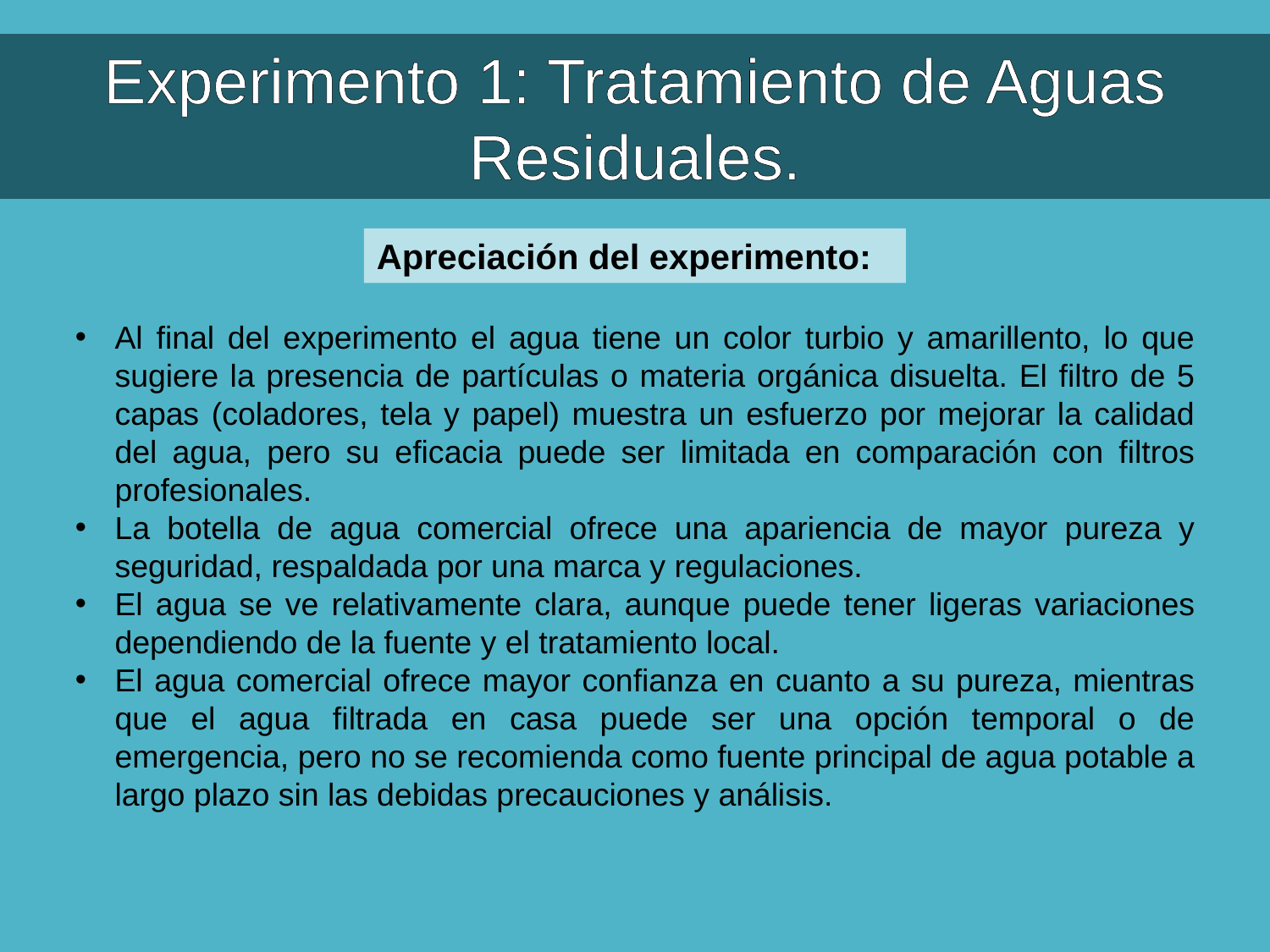

Experimento 1: Tratamiento de Aguas Residuales.
Apreciación del experimento:
Al final del experimento el agua tiene un color turbio y amarillento, lo que sugiere la presencia de partículas o materia orgánica disuelta. El filtro de 5 capas (coladores, tela y papel) muestra un esfuerzo por mejorar la calidad del agua, pero su eficacia puede ser limitada en comparación con filtros profesionales.
La botella de agua comercial ofrece una apariencia de mayor pureza y seguridad, respaldada por una marca y regulaciones.
El agua se ve relativamente clara, aunque puede tener ligeras variaciones dependiendo de la fuente y el tratamiento local.
El agua comercial ofrece mayor confianza en cuanto a su pureza, mientras que el agua filtrada en casa puede ser una opción temporal o de emergencia, pero no se recomienda como fuente principal de agua potable a largo plazo sin las debidas precauciones y análisis.